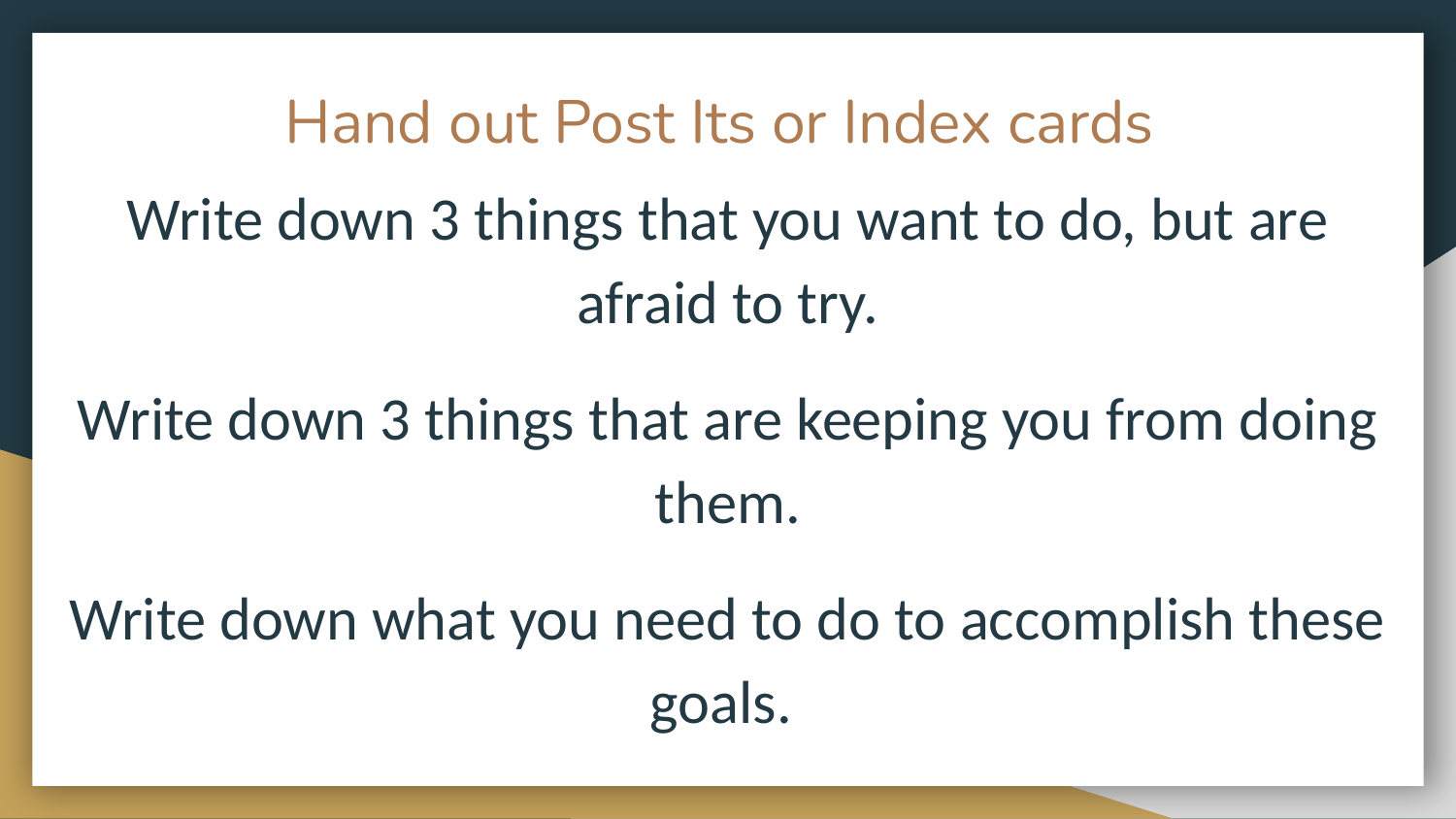

# Hand out Post Its or Index cards
Write down 3 things that you want to do, but are afraid to try.
Write down 3 things that are keeping you from doing them.
Write down what you need to do to accomplish these goals.